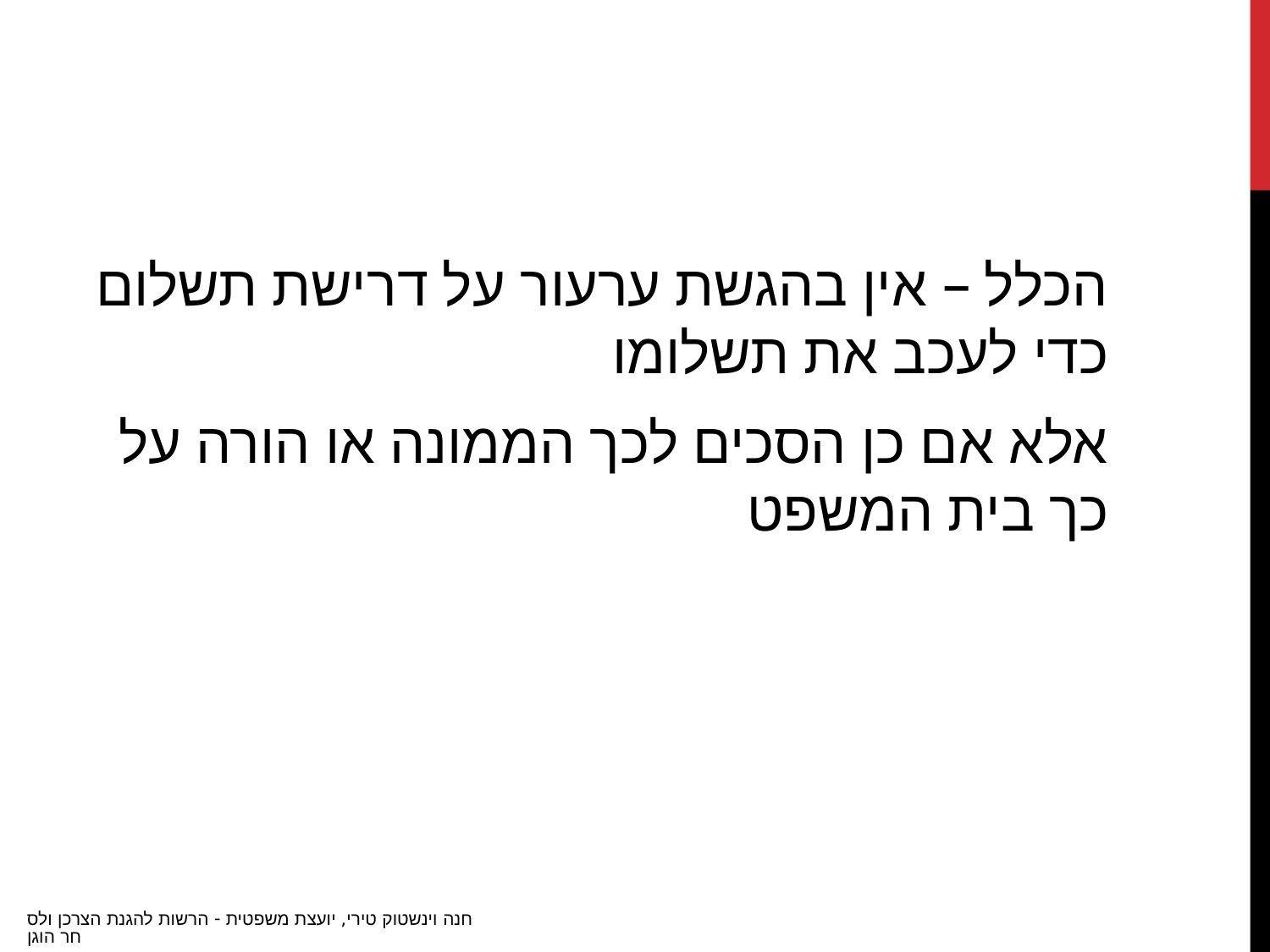

#
הכלל – אין בהגשת ערעור על דרישת תשלום כדי לעכב את תשלומו
אלא אם כן הסכים לכך הממונה או הורה על כך בית המשפט
חנה וינשטוק טירי, יועצת משפטית - הרשות להגנת הצרכן ולסחר הוגן